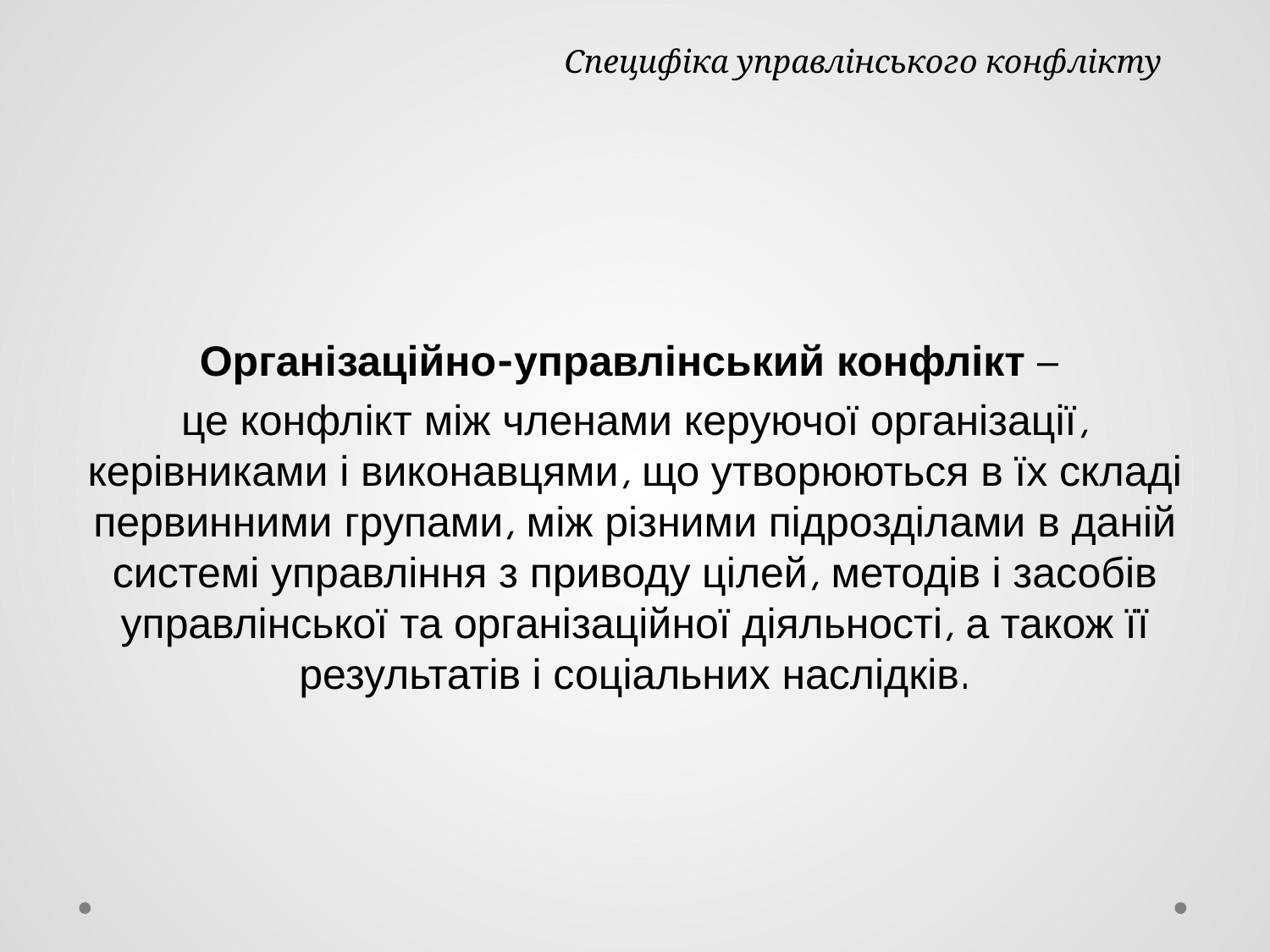

# Специфіка управлінського конфлікту
Організаційно-управлінський конфлікт –
це конфлікт між членами керуючої організації, керівниками і виконавцями, що утворюються в їх складі первинними групами, між різними підрозділами в даній системі управління з приводу цілей, методів і засобів управлінської та організаційної діяльності, а також її результатів і соціальних наслідків.